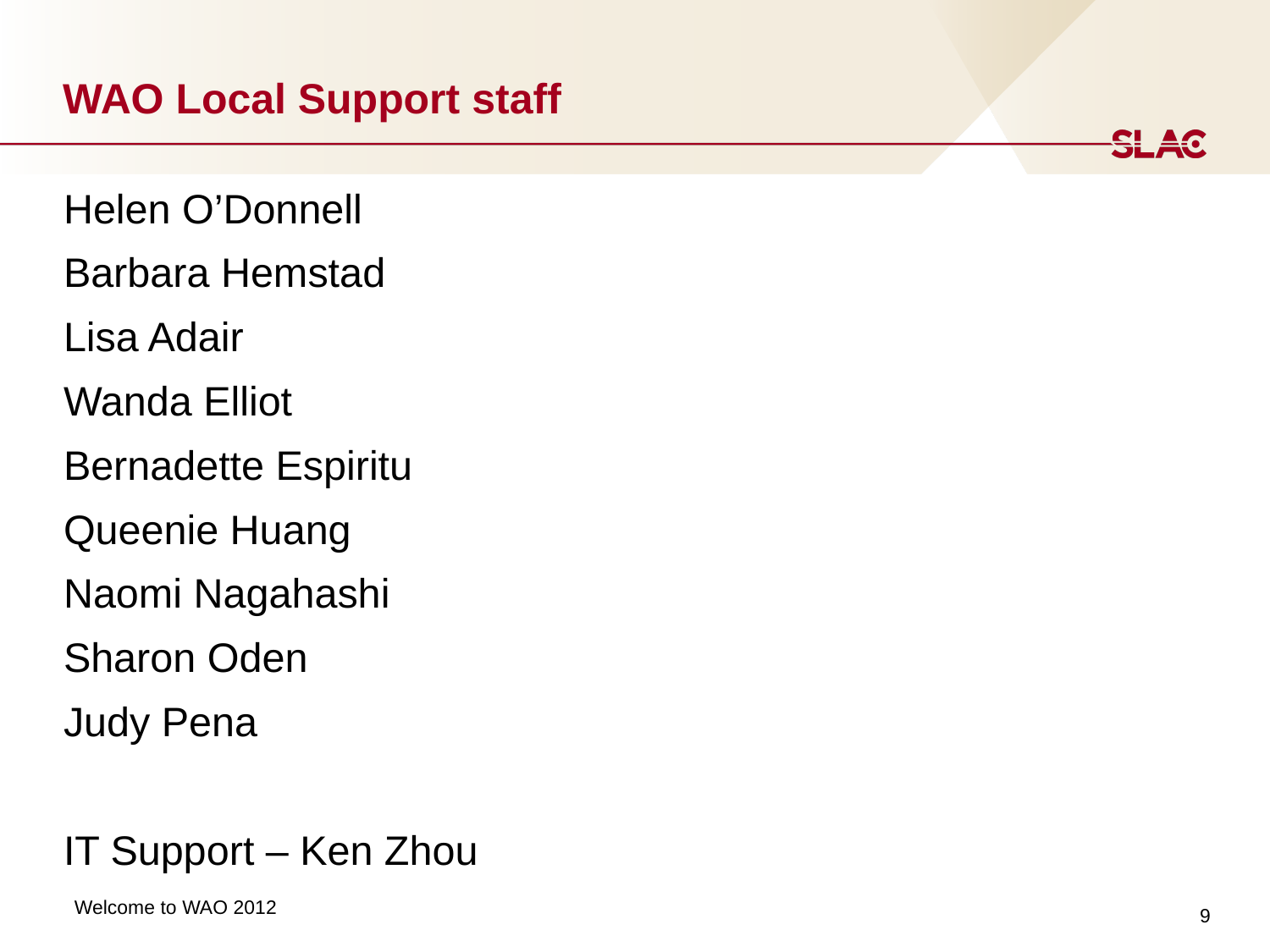

# WAO Local Support staff
Helen O’Donnell
Barbara Hemstad
Lisa Adair
Wanda Elliot
Bernadette Espiritu
Queenie Huang
Naomi Nagahashi
Sharon Oden
Judy Pena

IT Support – Ken Zhou

9
Welcome to WAO 2012